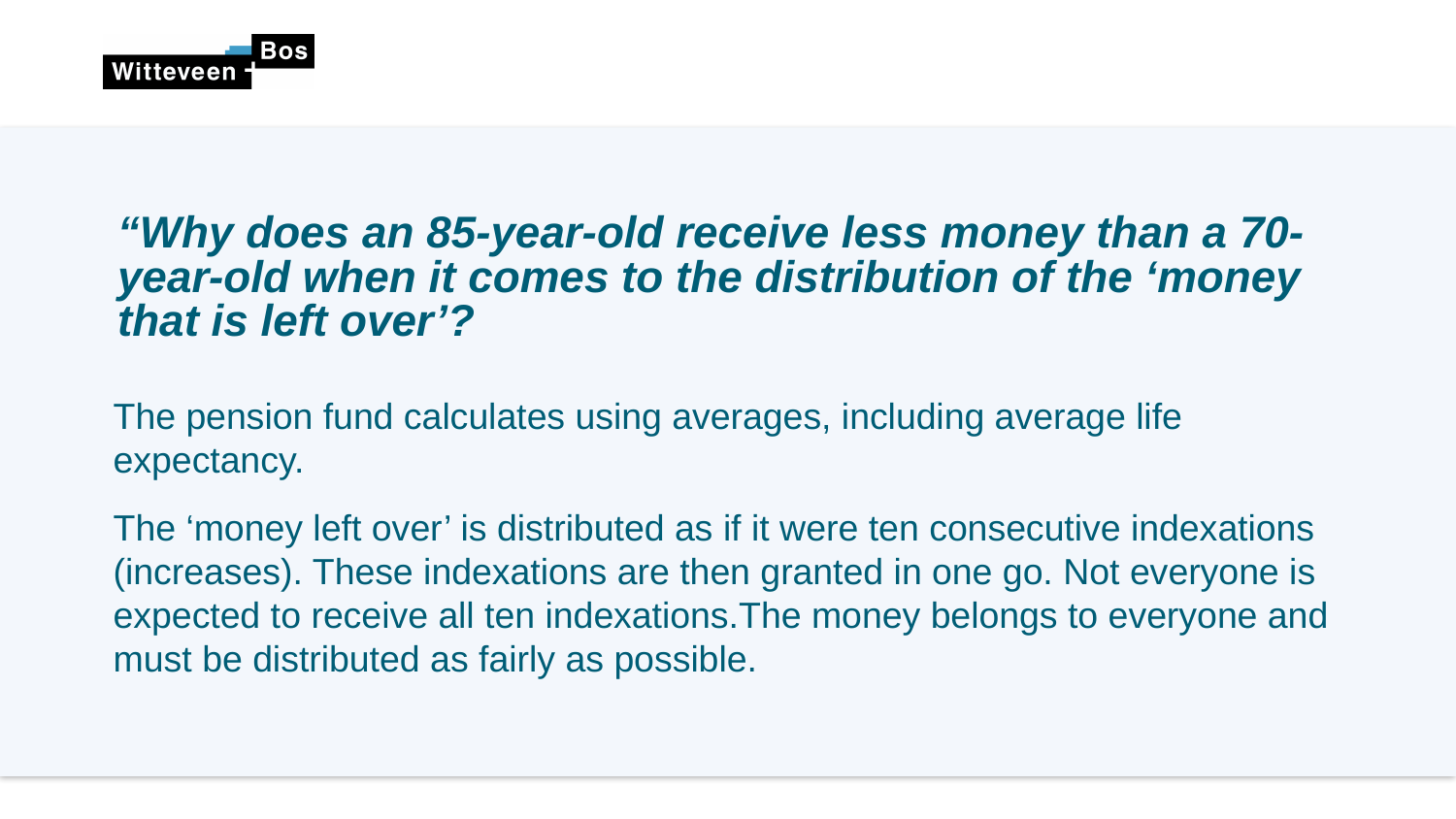

“Why does an 85-year-old receive less money than a 70-year-old when it comes to the distribution of the ‘money that is left over’?
The pension fund calculates using averages, including average life expectancy.
The ‘money left over’ is distributed as if it were ten consecutive indexations (increases). These indexations are then granted in one go. Not everyone is expected to receive all ten indexations.The money belongs to everyone and must be distributed as fairly as possible.